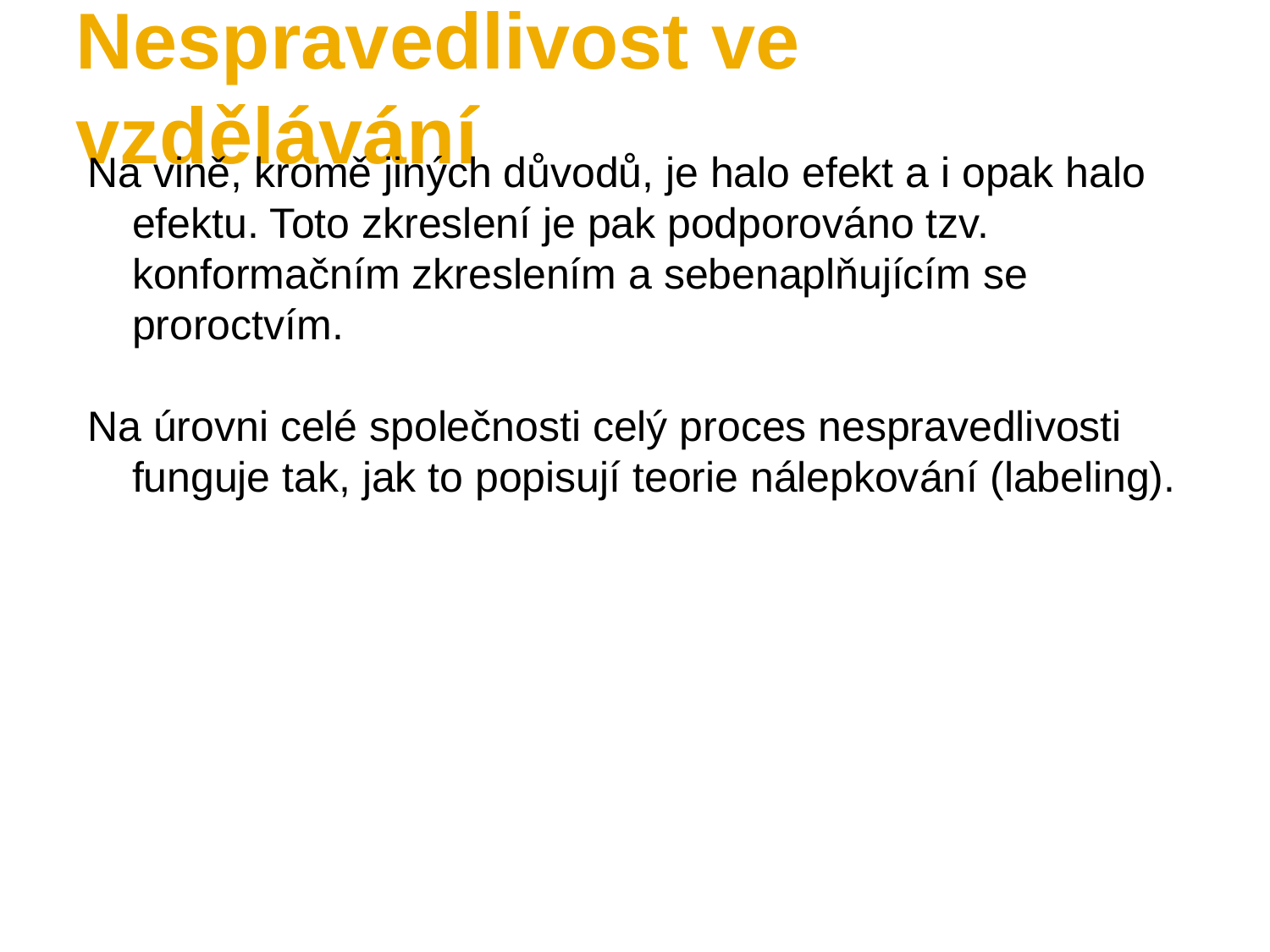

Nespravedlivost ve vzdělávání
Na vině, kromě jiných důvodů, je halo efekt a i opak halo efektu. Toto zkreslení je pak podporováno tzv. konformačním zkreslením a sebenaplňujícím se proroctvím.

Na úrovni celé společnosti celý proces nespravedlivosti funguje tak, jak to popisují teorie nálepkování (labeling).